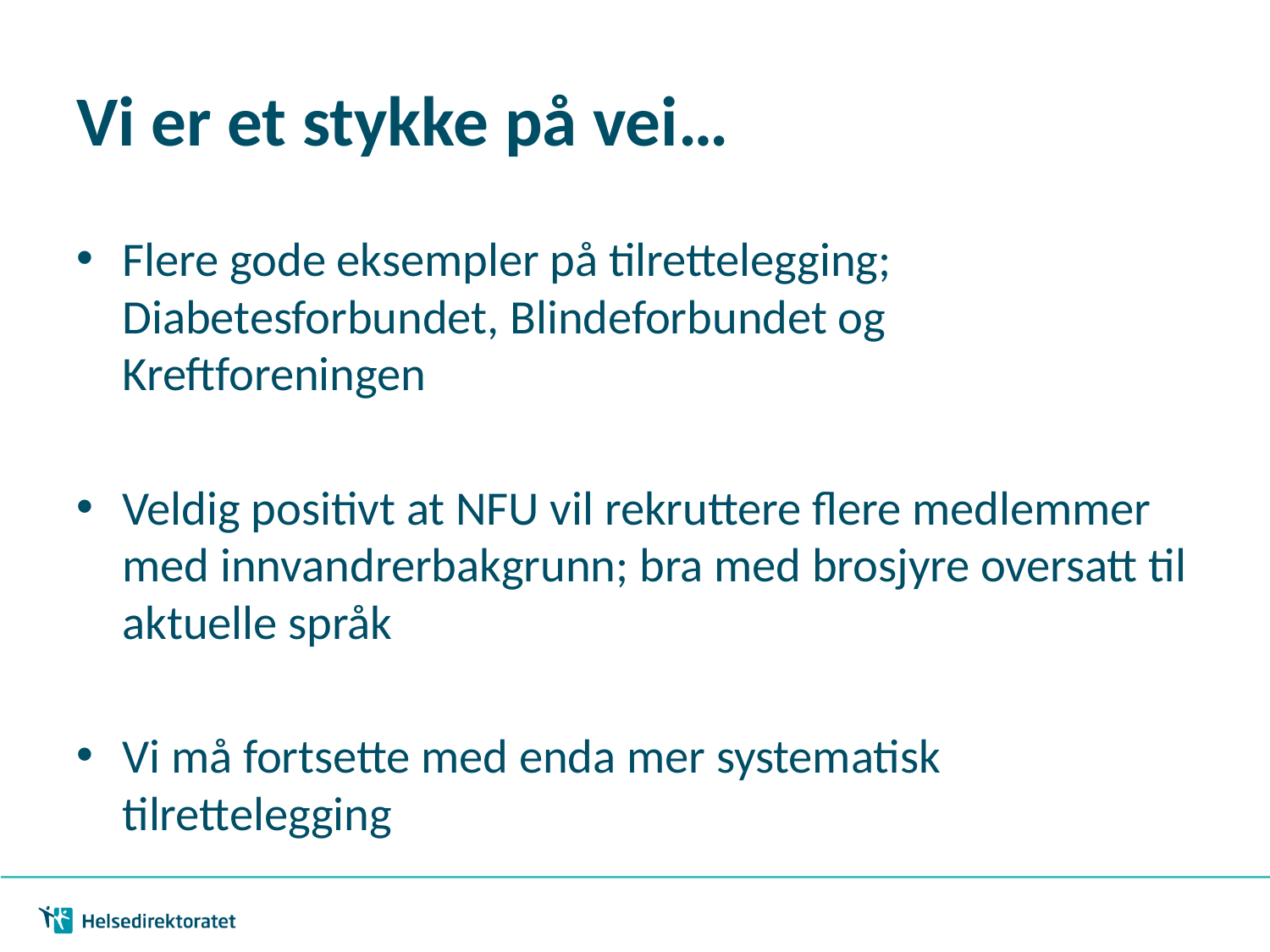

# Vi er et stykke på vei…
Flere gode eksempler på tilrettelegging; Diabetesforbundet, Blindeforbundet og Kreftforeningen

Veldig positivt at NFU vil rekruttere flere medlemmer med innvandrerbakgrunn; bra med brosjyre oversatt til aktuelle språk

Vi må fortsette med enda mer systematisk tilrettelegging